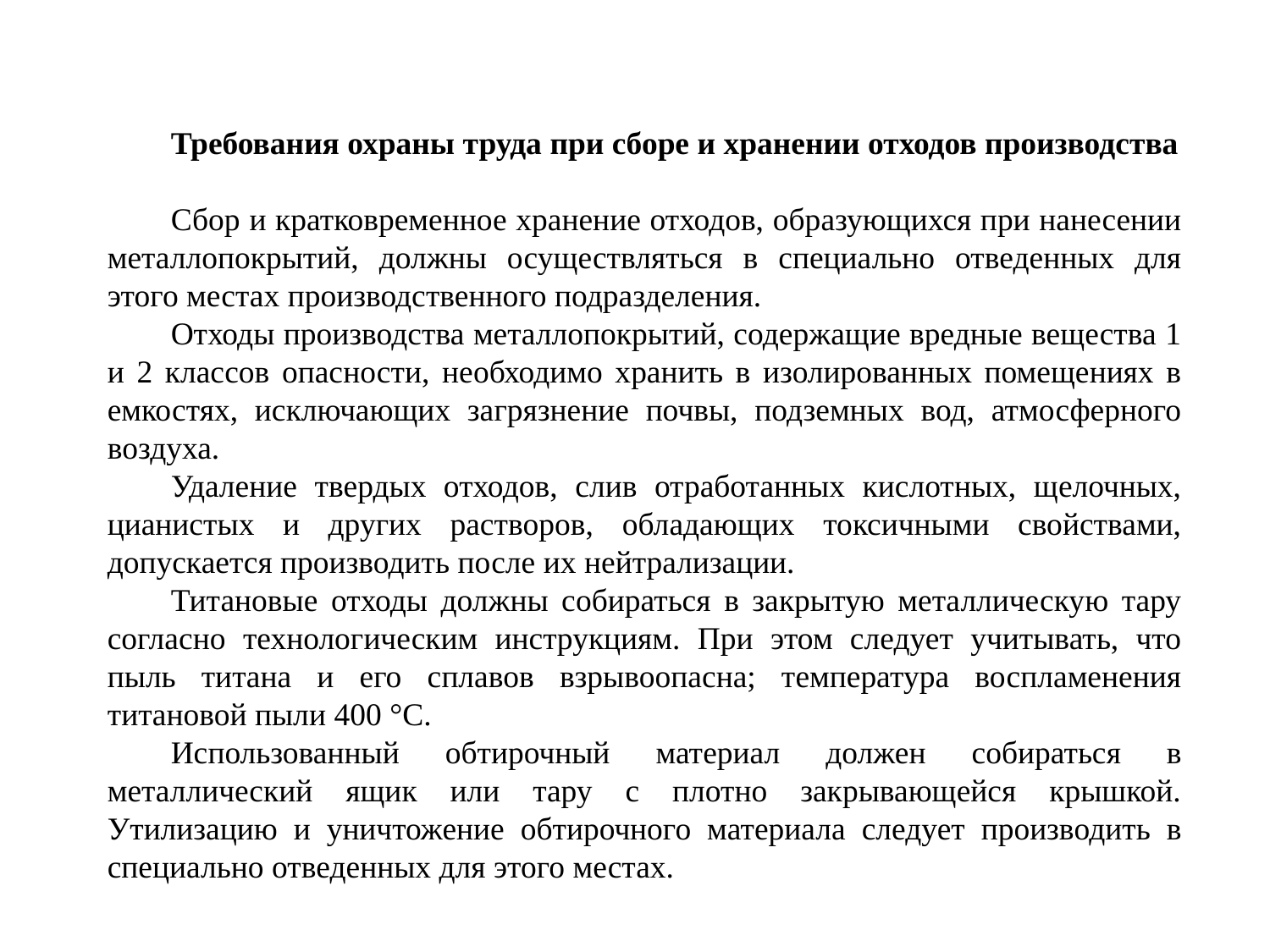

Требования охраны труда при сборе и хранении отходов производства

Сбор и кратковременное хранение отходов, образующихся при нанесении металлопокрытий, должны осуществляться в специально отведенных для этого местах производственного подразделения.
Отходы производства металлопокрытий, содержащие вредные вещества 1 и 2 классов опасности, необходимо хранить в изолированных помещениях в емкостях, исключающих загрязнение почвы, подземных вод, атмосферного воздуха.
Удаление твердых отходов, слив отработанных кислотных, щелочных, цианистых и других растворов, обладающих токсичными свойствами, допускается производить после их нейтрализации.
Титановые отходы должны собираться в закрытую металлическую тару согласно технологическим инструкциям. При этом следует учитывать, что пыль титана и его сплавов взрывоопасна; температура воспламенения титановой пыли 400 °C.
Использованный обтирочный материал должен собираться в металлический ящик или тару с плотно закрывающейся крышкой. Утилизацию и уничтожение обтирочного материала следует производить в специально отведенных для этого местах.